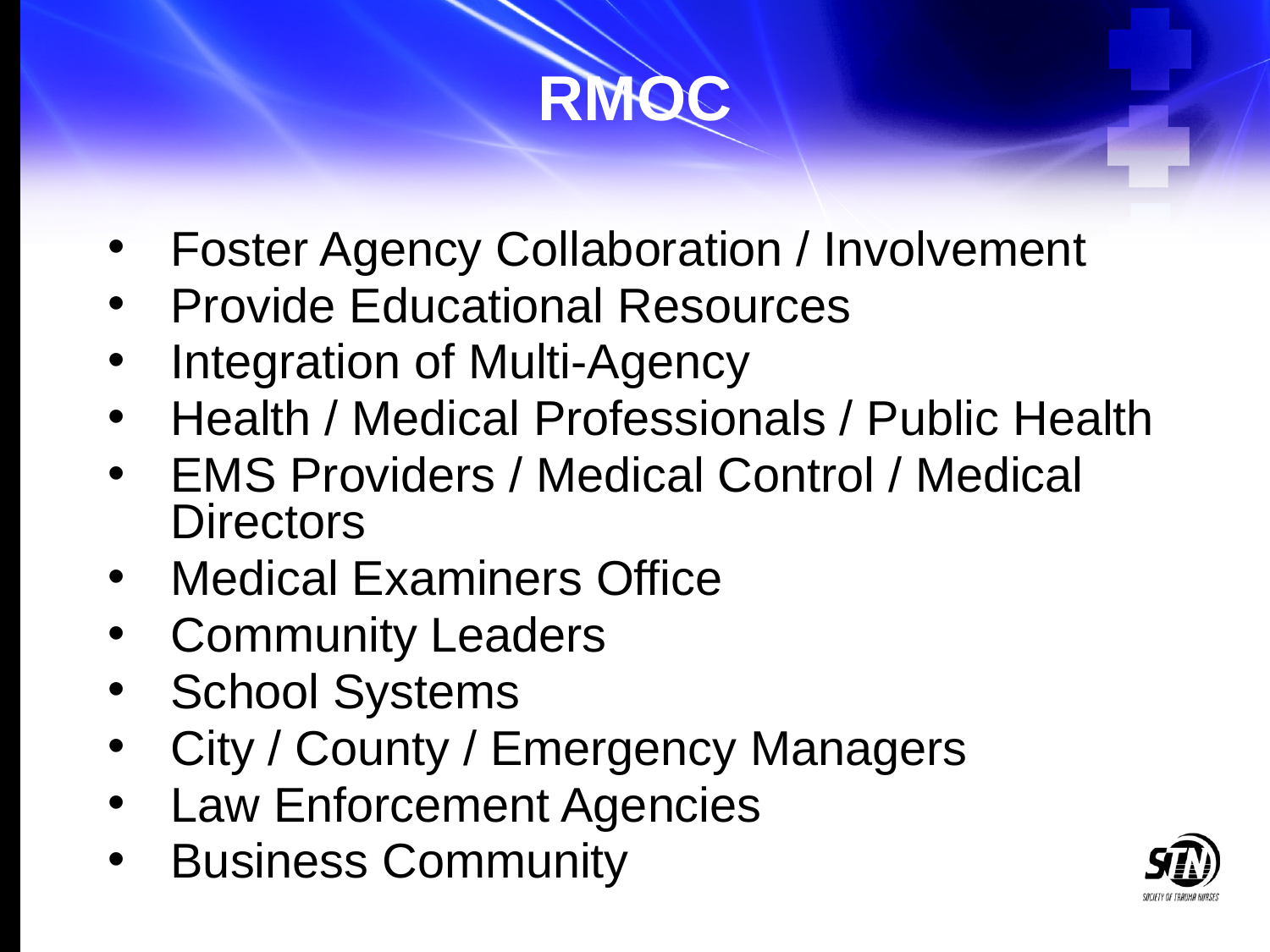

# RMOC
Foster Agency Collaboration / Involvement
Provide Educational Resources
Integration of Multi-Agency
Health / Medical Professionals / Public Health
EMS Providers / Medical Control / Medical Directors
Medical Examiners Office
Community Leaders
School Systems
City / County / Emergency Managers
Law Enforcement Agencies
Business Community